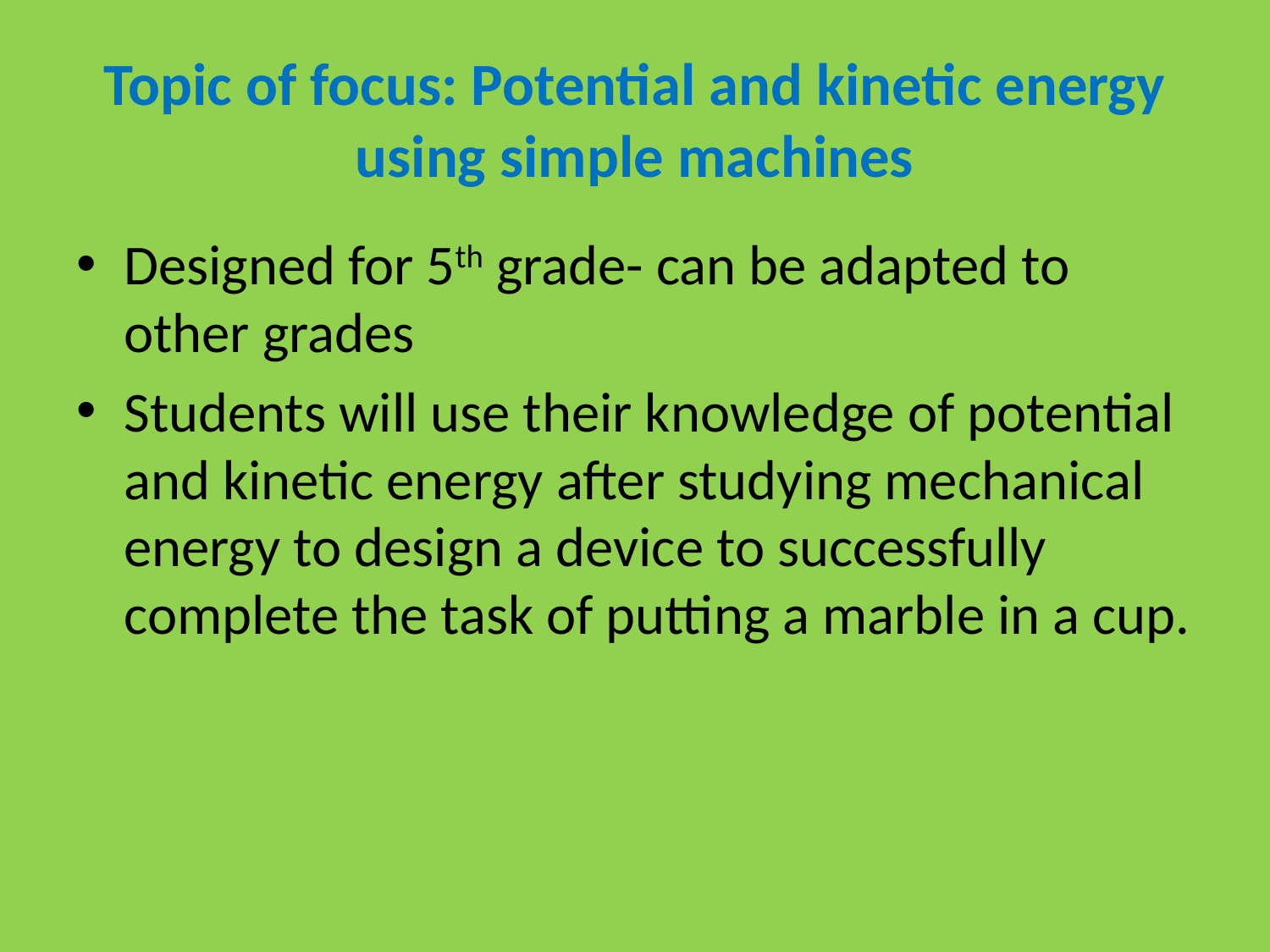

# Topic of focus: Potential and kinetic energy using simple machines
Designed for 5th grade- can be adapted to other grades
Students will use their knowledge of potential and kinetic energy after studying mechanical energy to design a device to successfully complete the task of putting a marble in a cup.